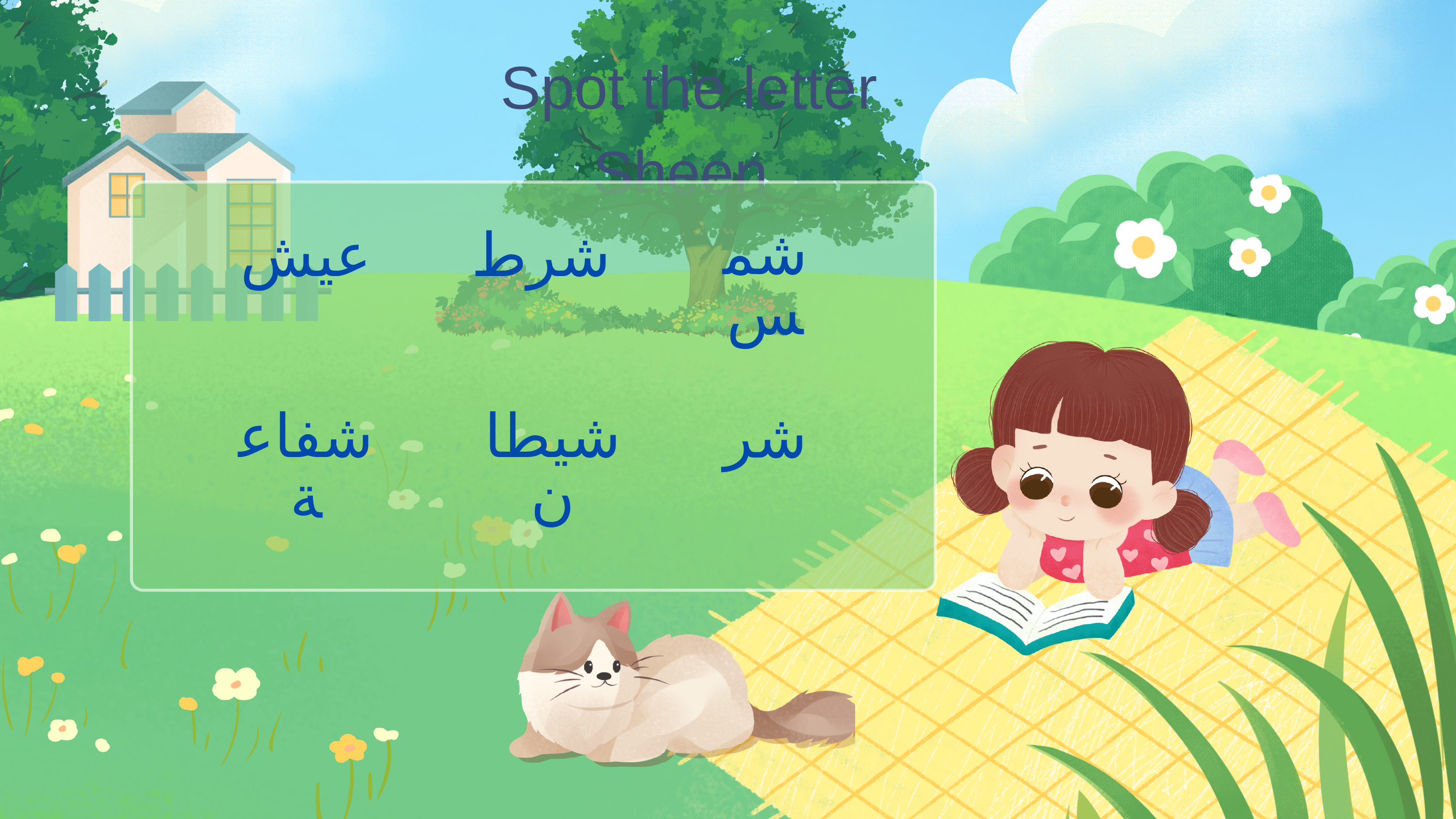

Spot the letter Sheen

شمس
عيش
شرط

شفاعة
شيطان
شر